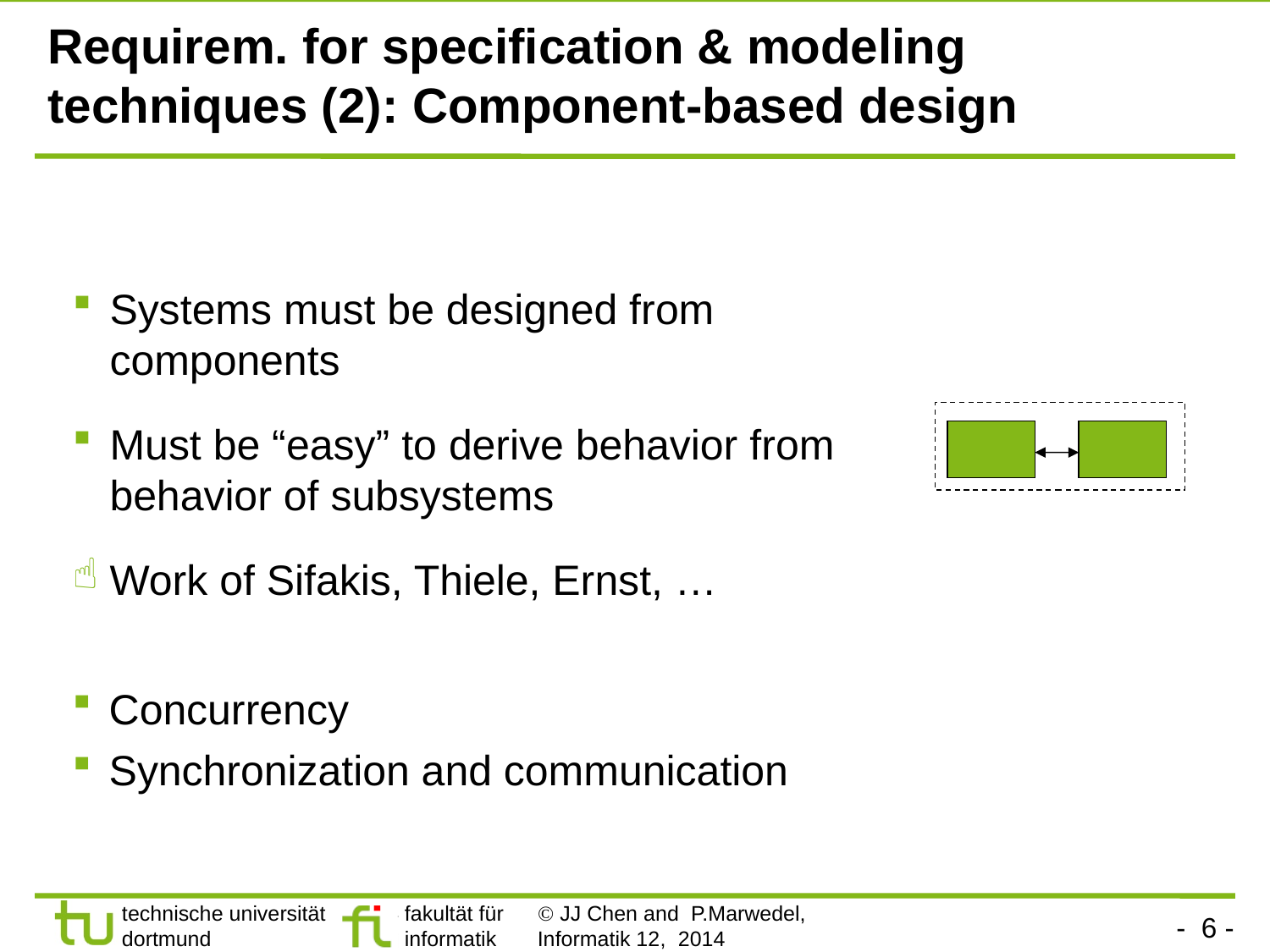

# Requirem. for specification & modeling techniques (2): Component-based design
Systems must be designed from components
Must be “easy” to derive behavior from
behavior of subsystems
Work of Sifakis, Thiele, Ernst, …

Concurrency
Synchronization and communication